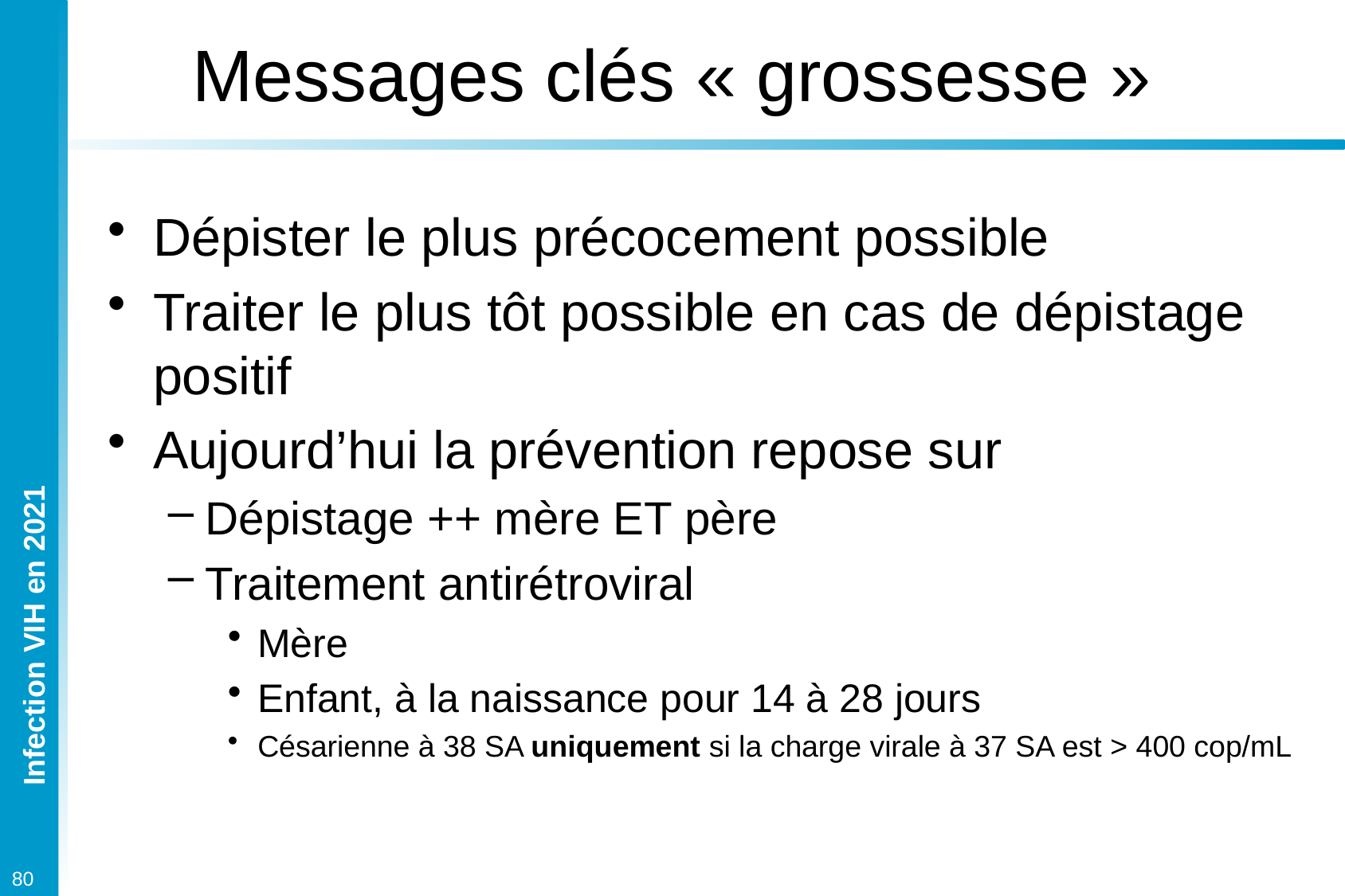

# Messages clés « grossesse »
Dépister le plus précocement possible
Traiter le plus tôt possible en cas de dépistage positif
Aujourd’hui la prévention repose sur
Dépistage ++ mère ET père
Traitement antirétroviral
Mère
Enfant, à la naissance pour 14 à 28 jours
Césarienne à 38 SA uniquement si la charge virale à 37 SA est > 400 cop/mL